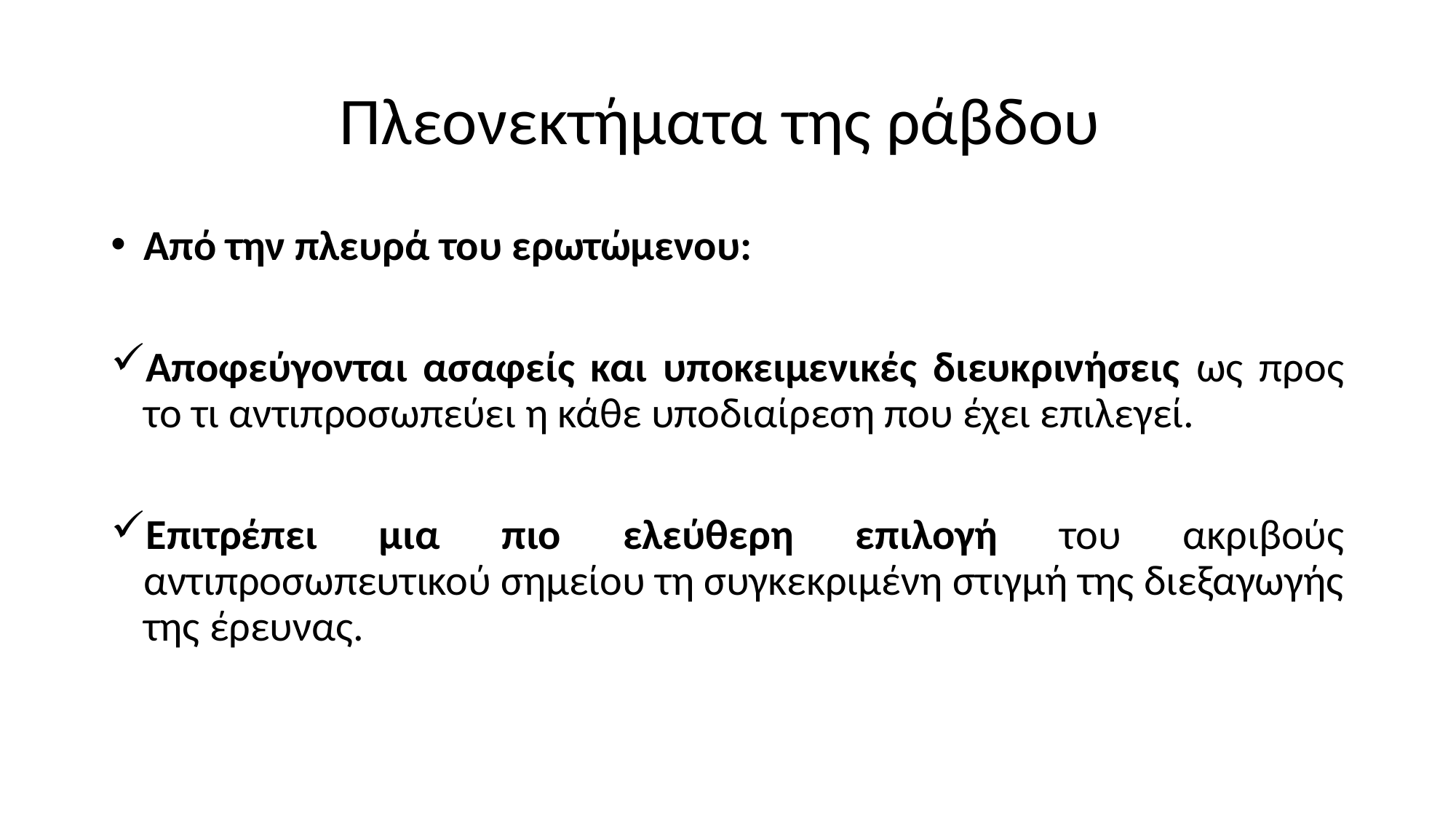

# Πλεονεκτήματα της ράβδου
Από την πλευρά του ερωτώμενου:

Αποφεύγονται ασαφείς και υποκειμενικές διευκρινήσεις ως προς το τι αντιπροσωπεύει η κάθε υποδιαίρεση που έχει επιλεγεί.

Επιτρέπει μια πιο ελεύθερη επιλογή του ακριβούς αντιπροσωπευτικού σημείου τη συγκεκριμένη στιγμή της διεξαγωγής της έρευνας.